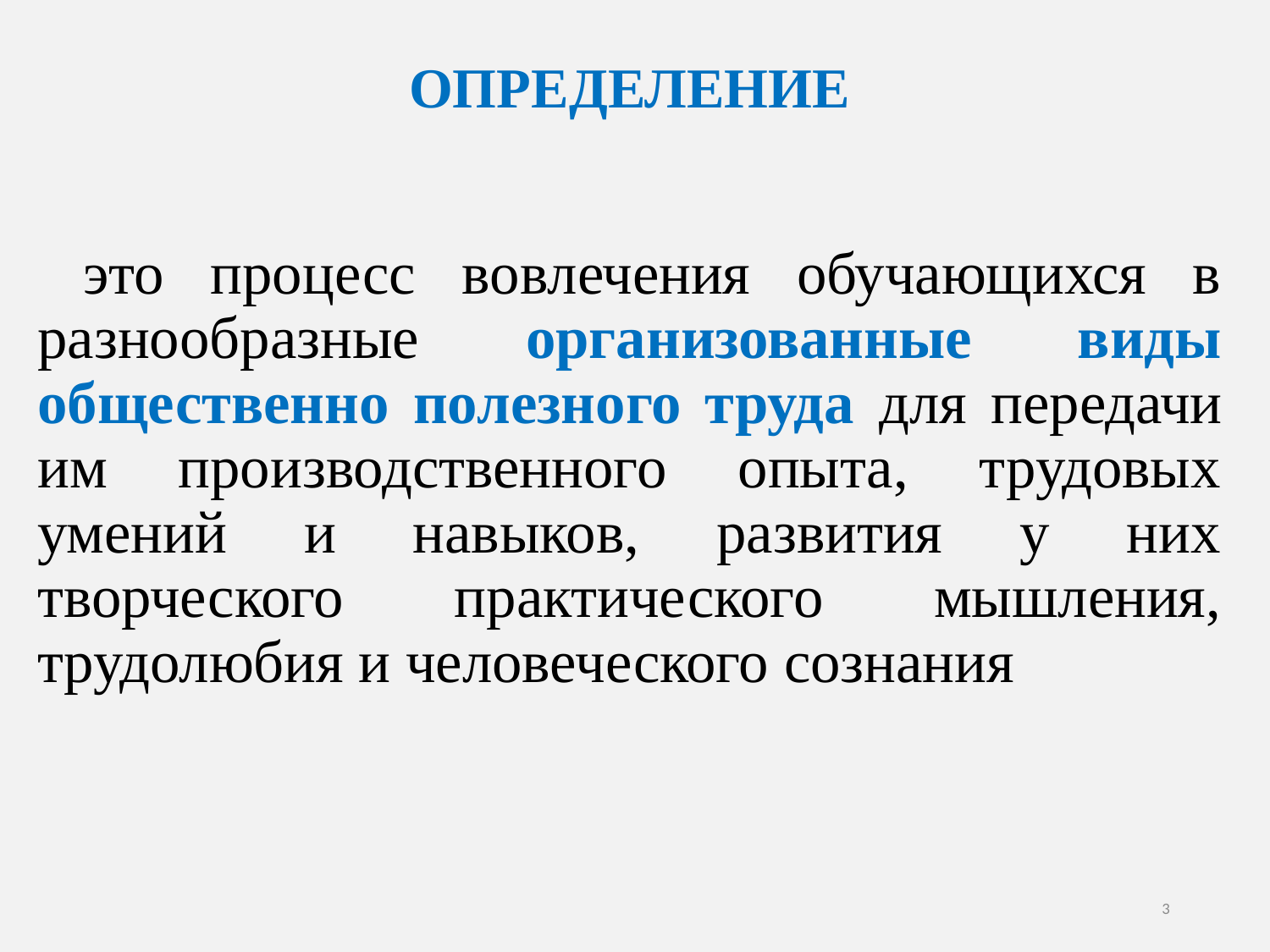

# ОПРЕДЕЛЕНИЕ
 это процесс вовлечения обучающихся в разнообразные организованные виды общественно полезного труда для передачи им производственного опыта, трудовых умений и навыков, развития у них творческого практического мышления, трудолюбия и человеческого сознания
3